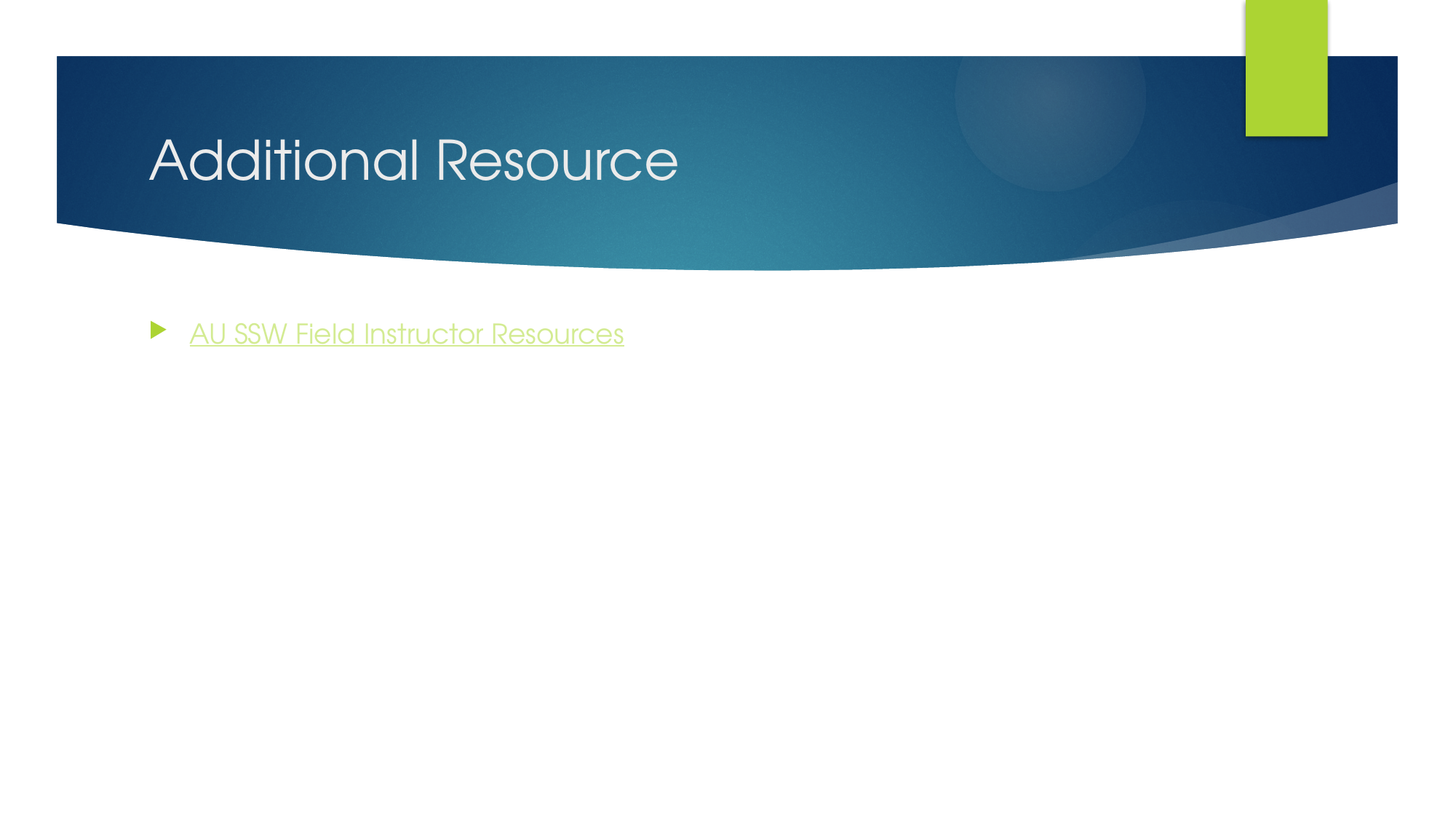

# Additional Resource
AU SSW Field Instructor Resources